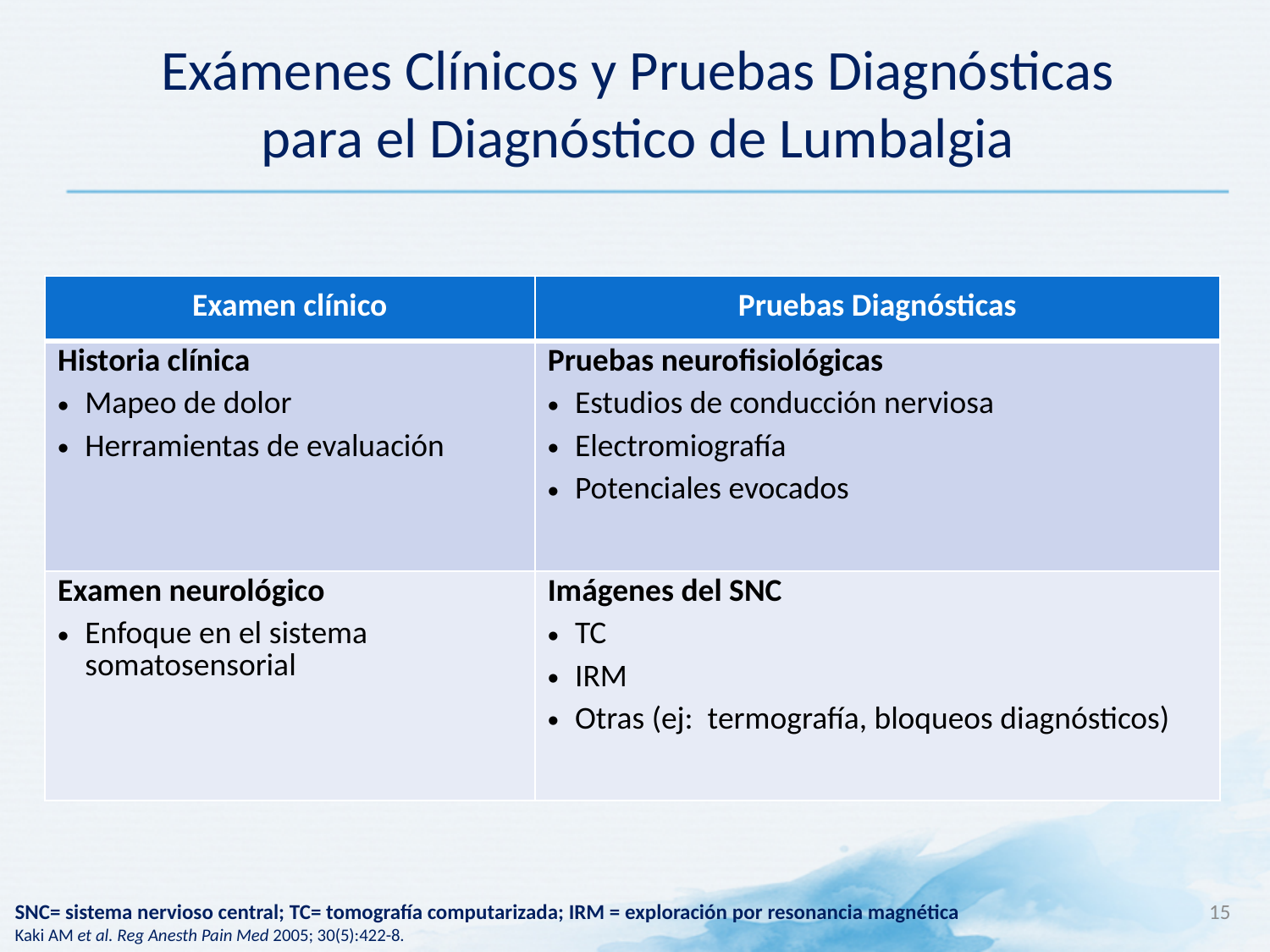

# Exámenes Clínicos y Pruebas Diagnósticas para el Diagnóstico de Lumbalgia
| Examen clínico | Pruebas Diagnósticas |
| --- | --- |
| Historia clínica Mapeo de dolor Herramientas de evaluación | Pruebas neurofisiológicas Estudios de conducción nerviosa Electromiografía Potenciales evocados |
| Examen neurológico Enfoque en el sistema somatosensorial | Imágenes del SNC TC IRM Otras (ej: termografía, bloqueos diagnósticos) |
15
SNC= sistema nervioso central; TC= tomografía computarizada; IRM = exploración por resonancia magnética
Kaki AM et al. Reg Anesth Pain Med 2005; 30(5):422-8.